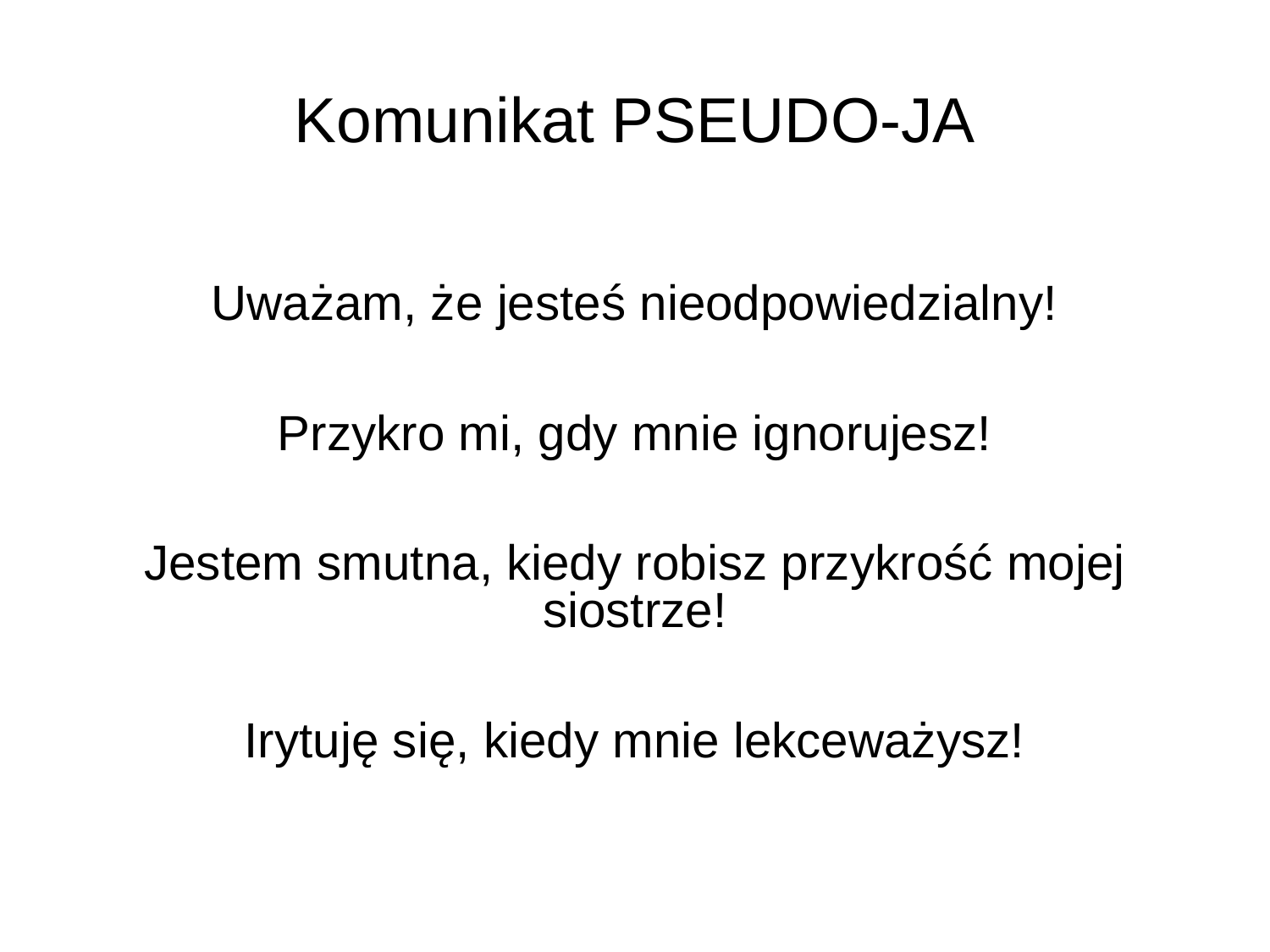

Komunikat PSEUDO-JA
Uważam, że jesteś nieodpowiedzialny!

Przykro mi, gdy mnie ignorujesz!

Jestem smutna, kiedy robisz przykrość mojej siostrze!

Irytuję się, kiedy mnie lekceważysz!